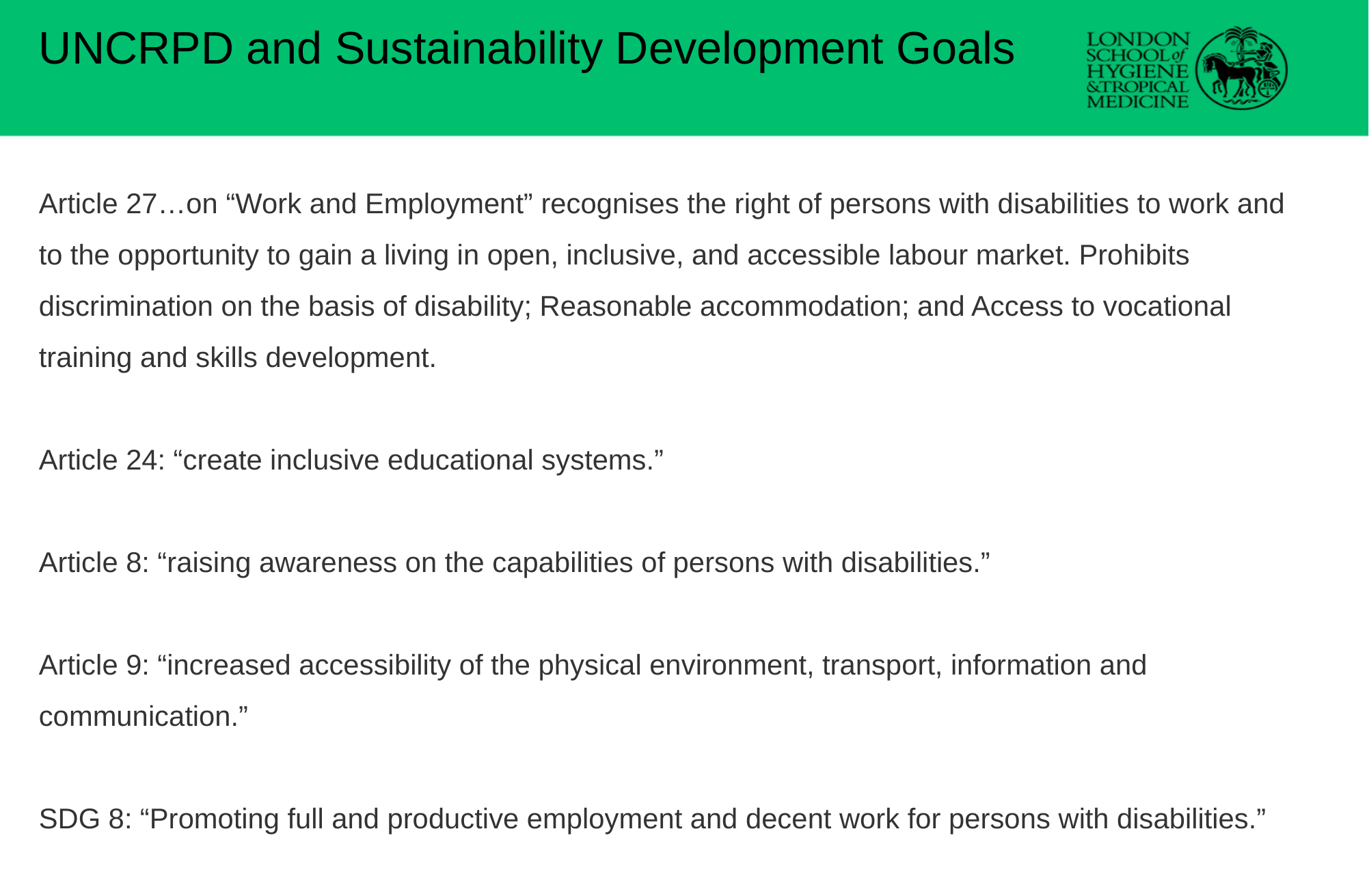

UNCRPD and Sustainability Development Goals
Article 27…on “Work and Employment” recognises the right of persons with disabilities to work and to the opportunity to gain a living in open, inclusive, and accessible labour market. Prohibits discrimination on the basis of disability; Reasonable accommodation; and Access to vocational training and skills development.

Article 24: “create inclusive educational systems.”

Article 8: “raising awareness on the capabilities of persons with disabilities.”

Article 9: “increased accessibility of the physical environment, transport, information and communication.”

SDG 8: “Promoting full and productive employment and decent work for persons with disabilities.”